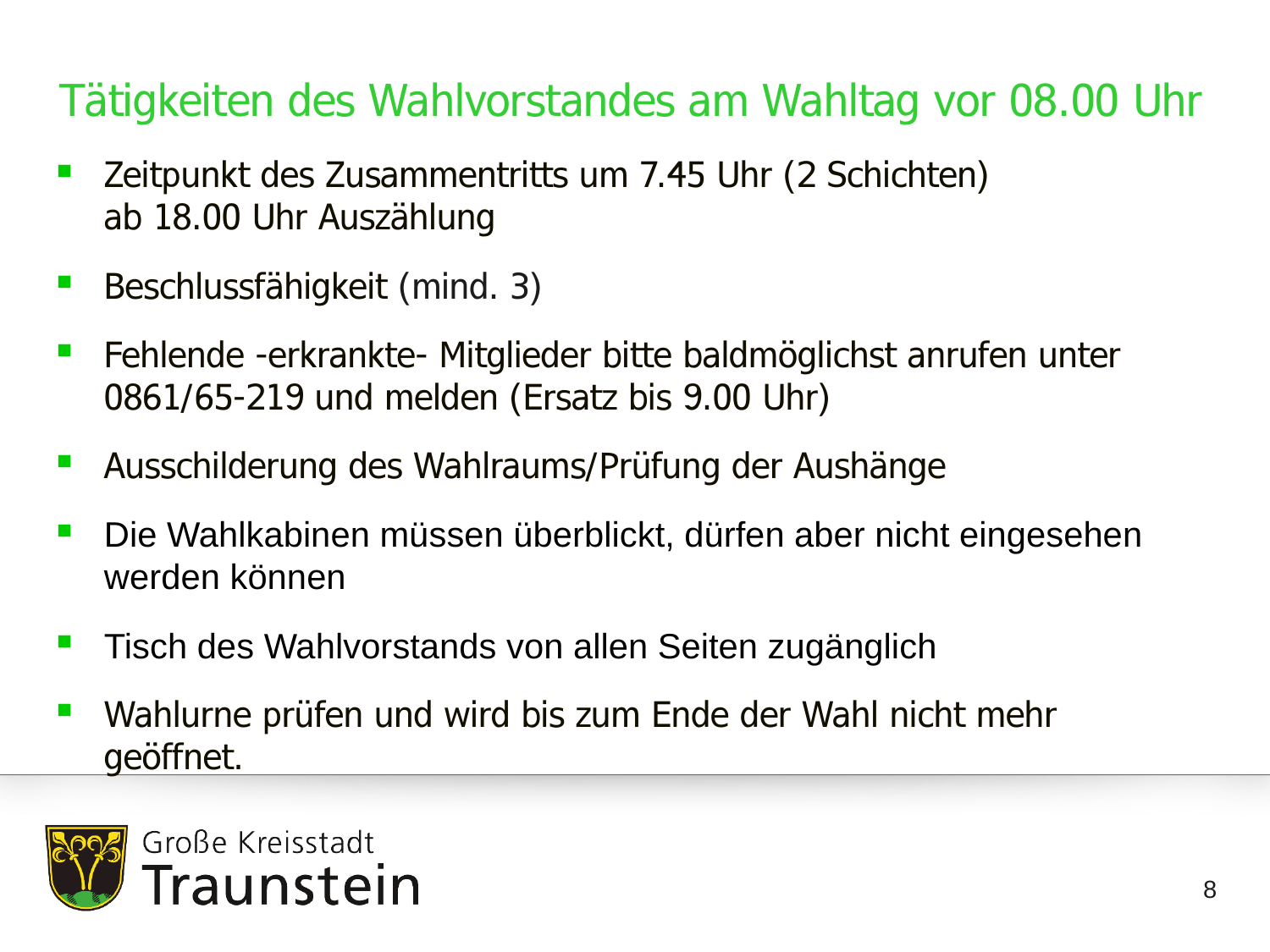

Tätigkeiten des Wahlvorstandes am Wahltag vor 08.00 Uhr
Zeitpunkt des Zusammentritts um 7.45 Uhr (2 Schichten)
ab 18.00 Uhr Auszählung
Beschlussfähigkeit (mind. 3)
Fehlende -erkrankte- Mitglieder bitte baldmöglichst anrufen unter 0861/65-219 und melden (Ersatz bis 9.00 Uhr)
Ausschilderung des Wahlraums/Prüfung der Aushänge
Die Wahlkabinen müssen überblickt, dürfen aber nicht eingesehen werden können
Tisch des Wahlvorstands von allen Seiten zugänglich
Wahlurne prüfen und wird bis zum Ende der Wahl nicht mehr geöffnet.